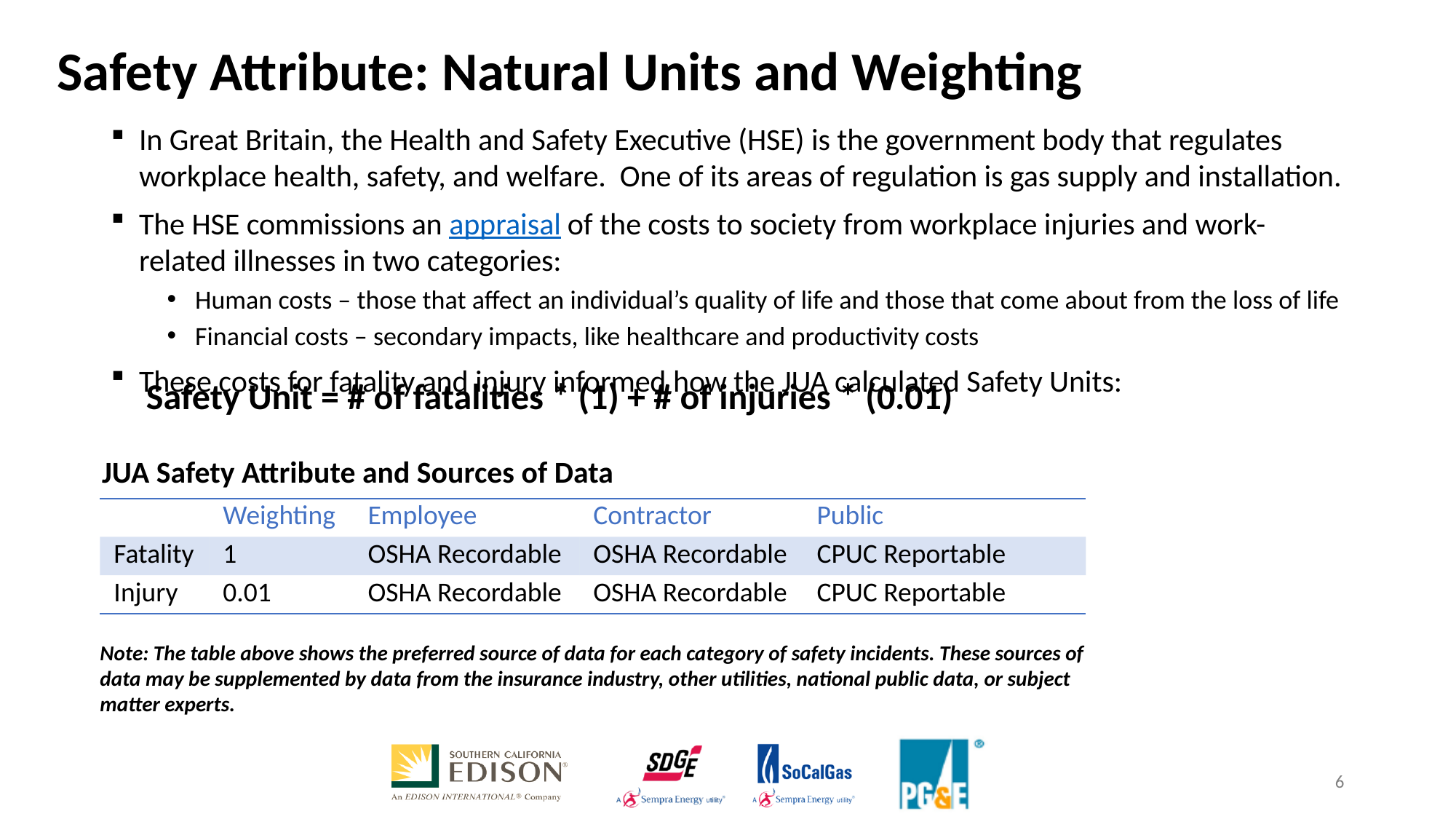

# Safety Attribute: Natural Units and Weighting
In Great Britain, the Health and Safety Executive (HSE) is the government body that regulates workplace health, safety, and welfare.  One of its areas of regulation is gas supply and installation.
The HSE commissions an appraisal of the costs to society from workplace injuries and work-related illnesses in two categories:
Human costs – those that affect an individual’s quality of life and those that come about from the loss of life
Financial costs – secondary impacts, like healthcare and productivity costs
These costs for fatality and injury informed how the JUA calculated Safety Units:

Safety Unit = # of fatalities * (1) + # of injuries * (0.01)
JUA Safety Attribute and Sources of Data
|  | Weighting | Employee | Contractor | Public |
| --- | --- | --- | --- | --- |
| Fatality | 1 | OSHA Recordable | OSHA Recordable | CPUC Reportable |
| Injury | 0.01 | OSHA Recordable | OSHA Recordable | CPUC Reportable |
Note: The table above shows the preferred source of data for each category of safety incidents. These sources of data may be supplemented by data from the insurance industry, other utilities, national public data, or subject matter experts.
6